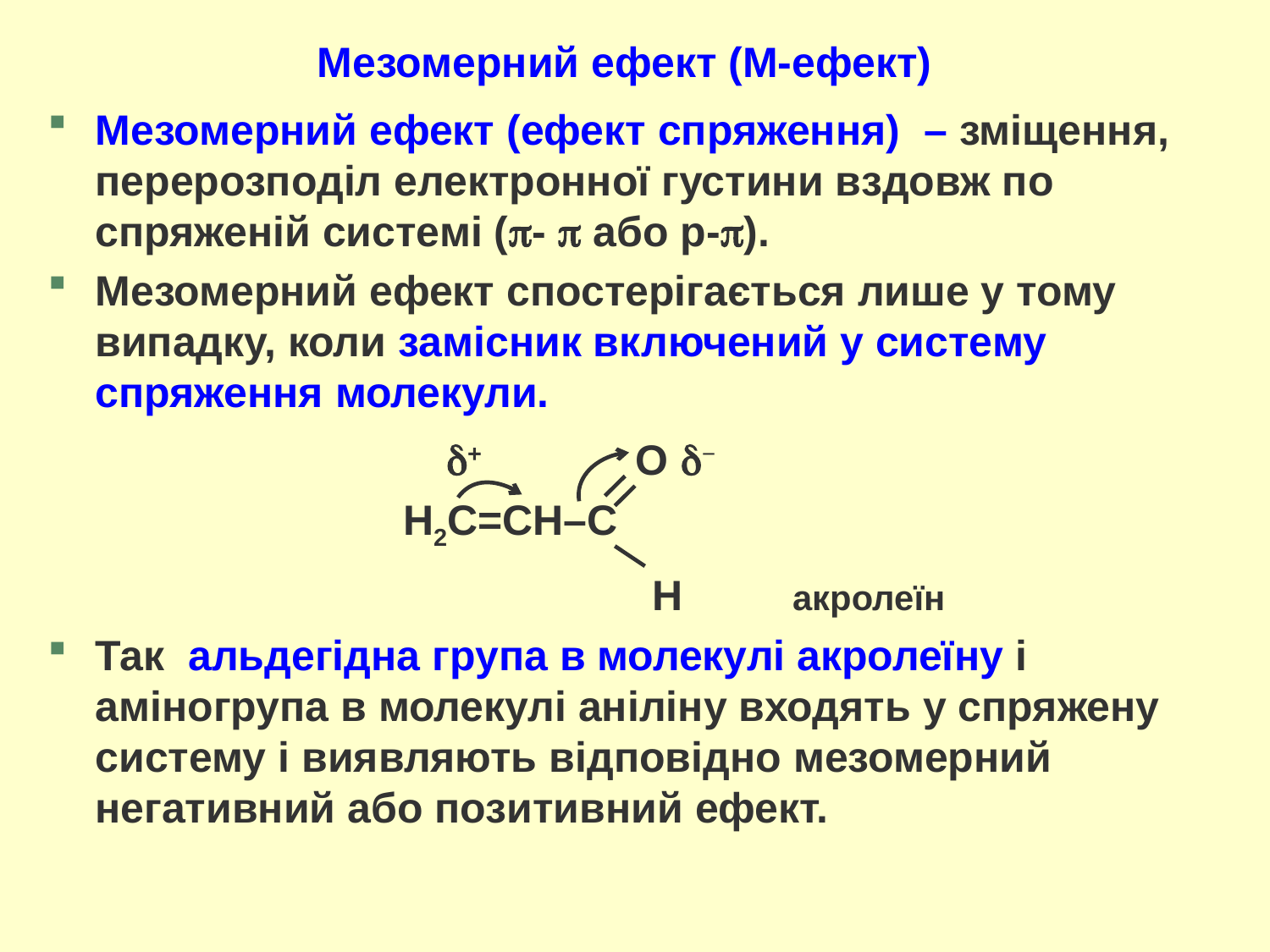

# Мезомерний ефект (М-ефект)
Мезомерний ефект (ефект спряження)  – зміщення, перерозподіл електронної густини вздовж по спряженій системі (π- π або р-π).
Мезомерний ефект спостерігається лише у тому випадку, коли замісник включений у систему спряження молекули.
                             δ+             О δ−
                              Н2С=СН–С
                                                   Н        акролеїн
Так  альдегідна група в молекулі акролеїну і аміногрупа в молекулі аніліну входять у спряжену систему і виявляють відповідно мезомерний негативний або позитивний ефект.